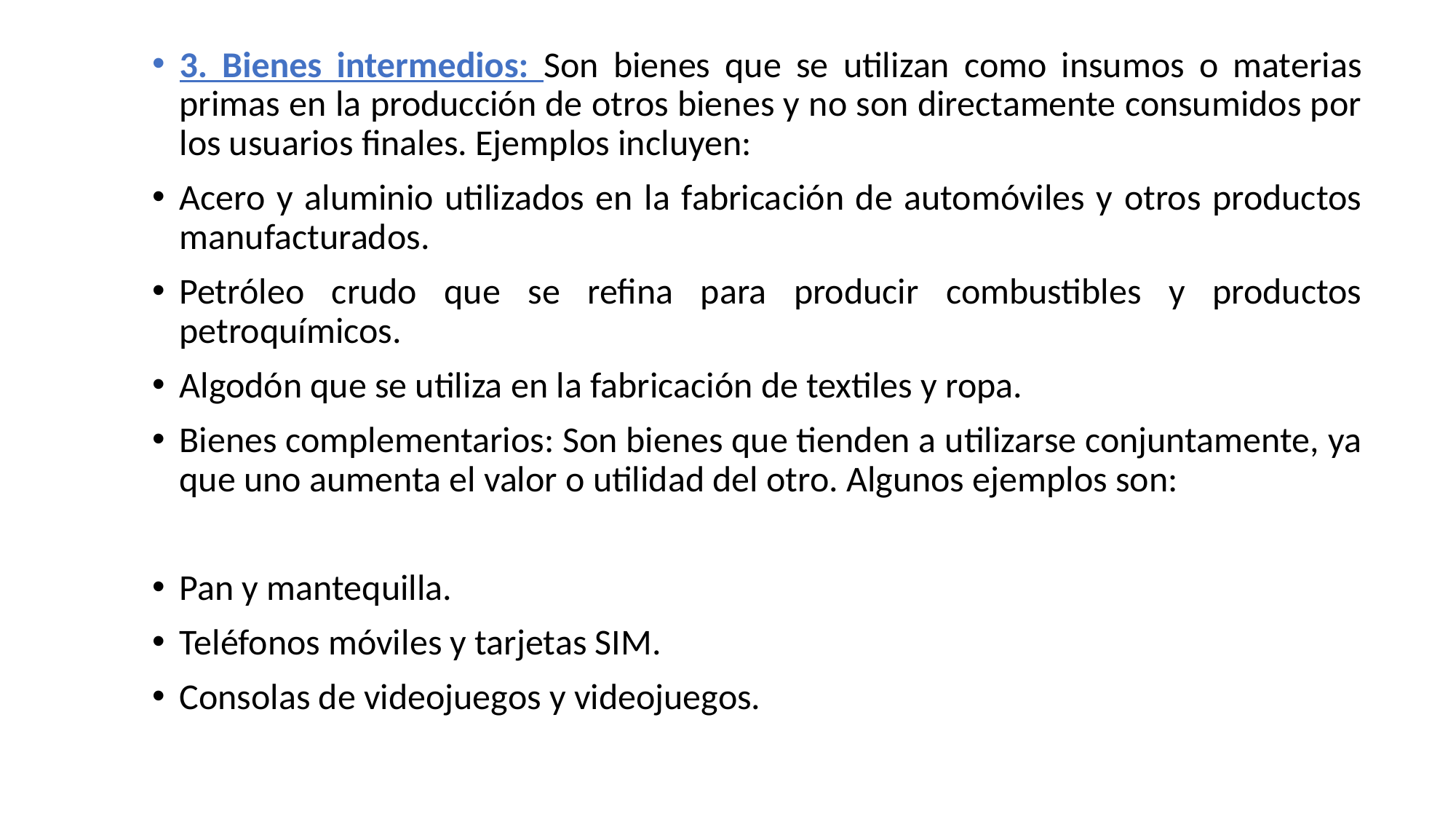

3. Bienes intermedios: Son bienes que se utilizan como insumos o materias primas en la producción de otros bienes y no son directamente consumidos por los usuarios finales. Ejemplos incluyen:
Acero y aluminio utilizados en la fabricación de automóviles y otros productos manufacturados.
Petróleo crudo que se refina para producir combustibles y productos petroquímicos.
Algodón que se utiliza en la fabricación de textiles y ropa.
Bienes complementarios: Son bienes que tienden a utilizarse conjuntamente, ya que uno aumenta el valor o utilidad del otro. Algunos ejemplos son:

Pan y mantequilla.
Teléfonos móviles y tarjetas SIM.
Consolas de videojuegos y videojuegos.